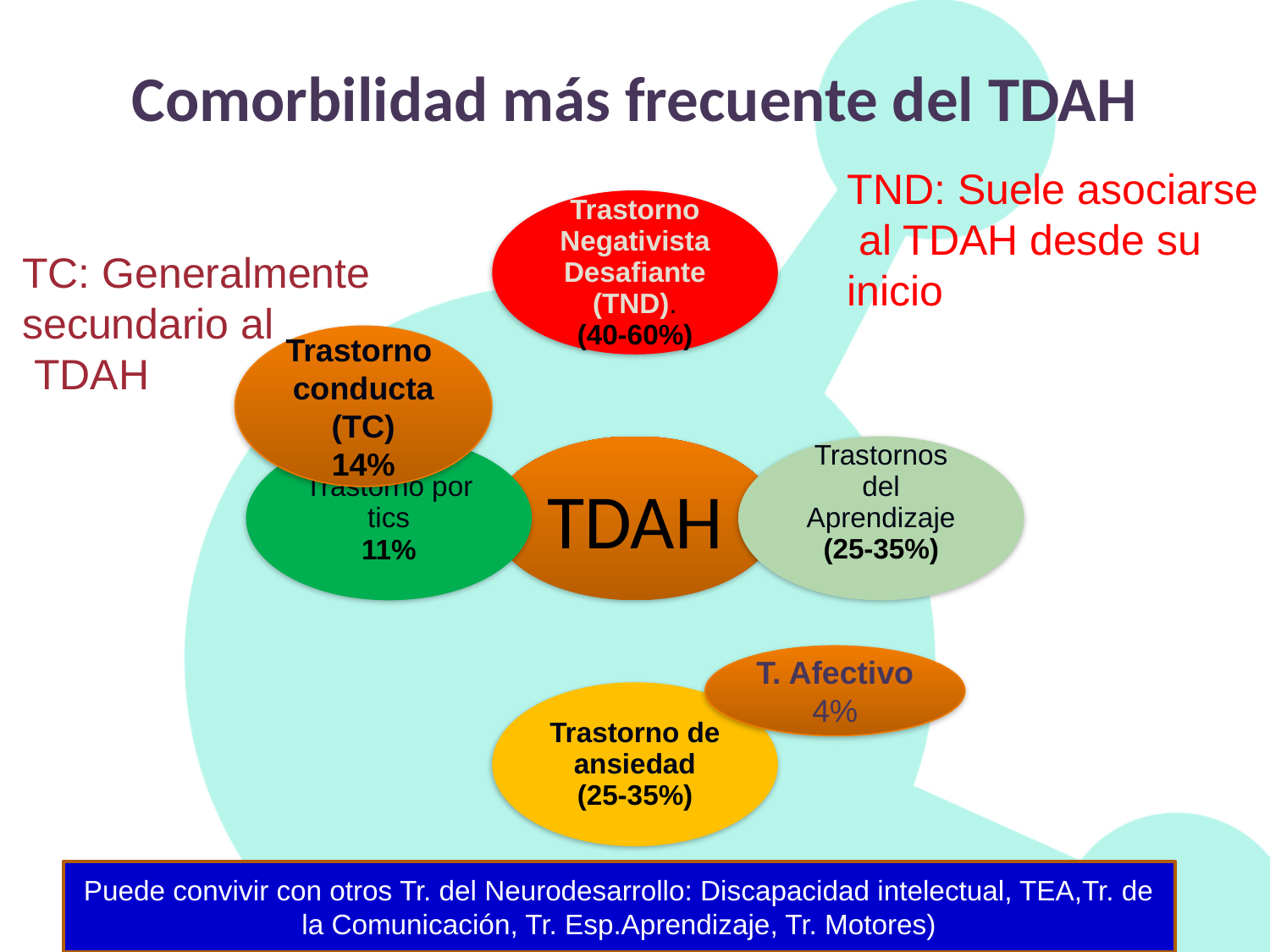

# Comorbilidad más frecuente del TDAH
TND: Suele asociarse
 al TDAH desde su  	inicio
TDAH
Trastorno Negativista
Desafiante (TND).
(40-60%)
Trastornos del
Aprendizaje
(25-35%)
Trastorno de ansiedad
(25-35%)
Trastorno por tics
11%
TC: Generalmente secundario al
 TDAH
Trastorno  conducta (TC)
14%
T. Afectivo
4%
Puede convivir con otros Tr. del Neurodesarrollo: Discapacidad intelectual, TEA,Tr. de la Comunicación, Tr. Esp.Aprendizaje, Tr. Motores)